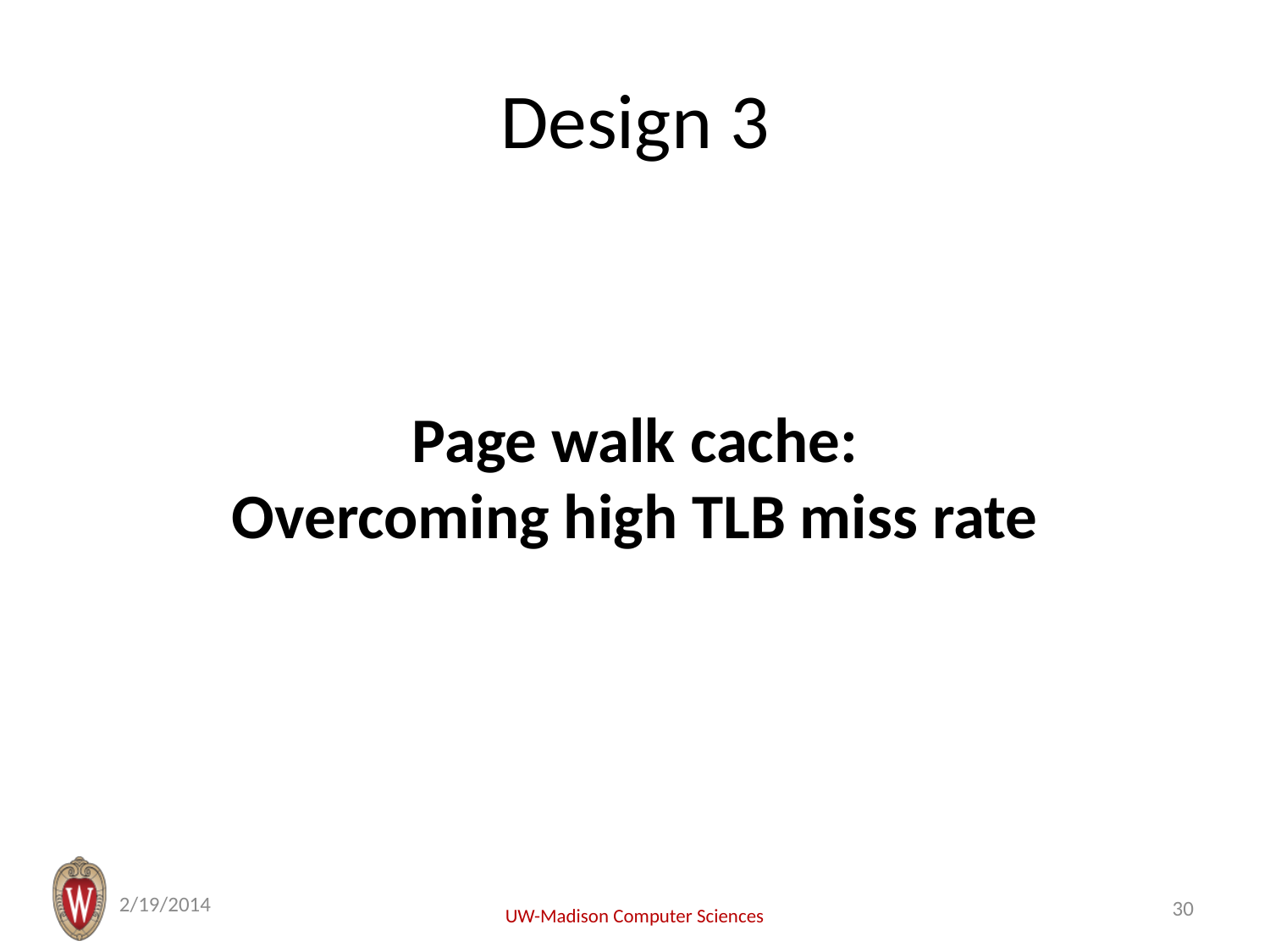

# Design 3
Page walk cache:
Overcoming high TLB miss rate

2/19/2014
30
UW-Madison Computer Sciences